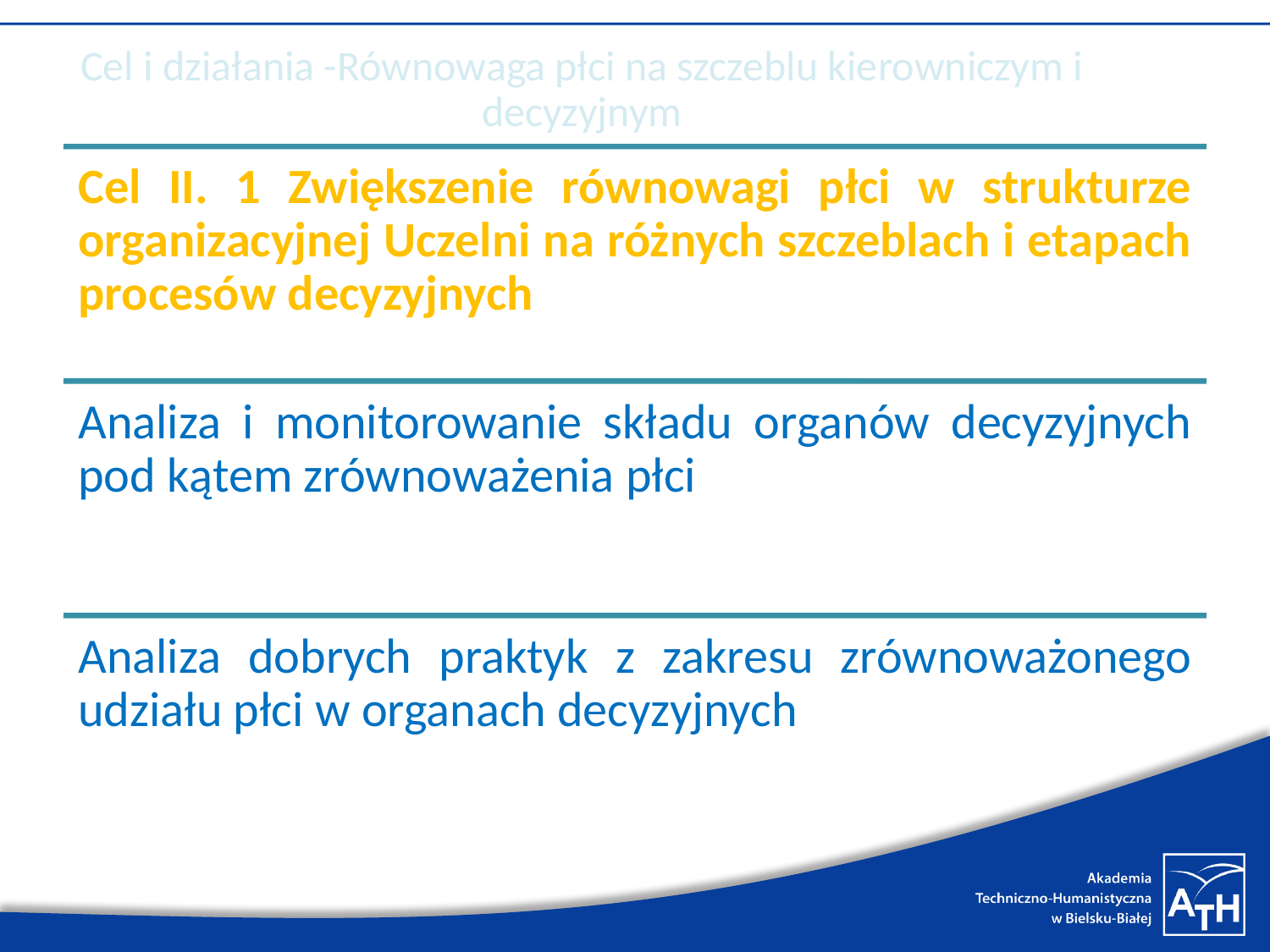

# Cel i działania -Równowaga płci na szczeblu kierowniczym i decyzyjnym
Cel II. 1 Zwiększenie równowagi płci w strukturze organizacyjnej Uczelni na różnych szczeblach i etapach procesów decyzyjnych
Analiza i monitorowanie składu organów decyzyjnych pod kątem zrównoważenia płci
Analiza dobrych praktyk z zakresu zrównoważonego udziału płci w organach decyzyjnych